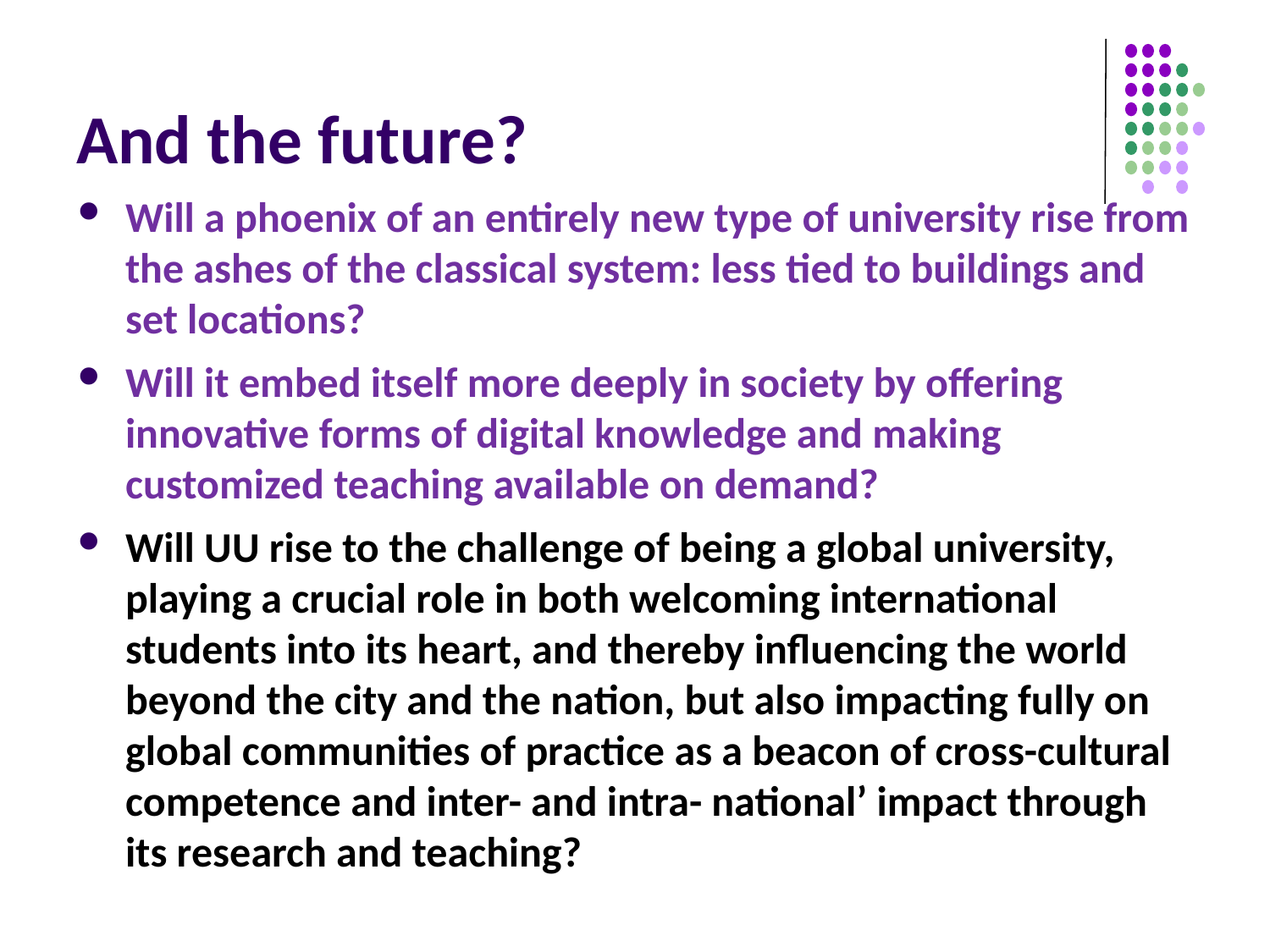

# And the future?
Will a phoenix of an entirely new type of university rise from the ashes of the classical system: less tied to buildings and set locations?
Will it embed itself more deeply in society by offering innovative forms of digital knowledge and making customized teaching available on demand?
Will UU rise to the challenge of being a global university, playing a crucial role in both welcoming international students into its heart, and thereby influencing the world beyond the city and the nation, but also impacting fully on global communities of practice as a beacon of cross-cultural competence and inter- and intra- national’ impact through its research and teaching?